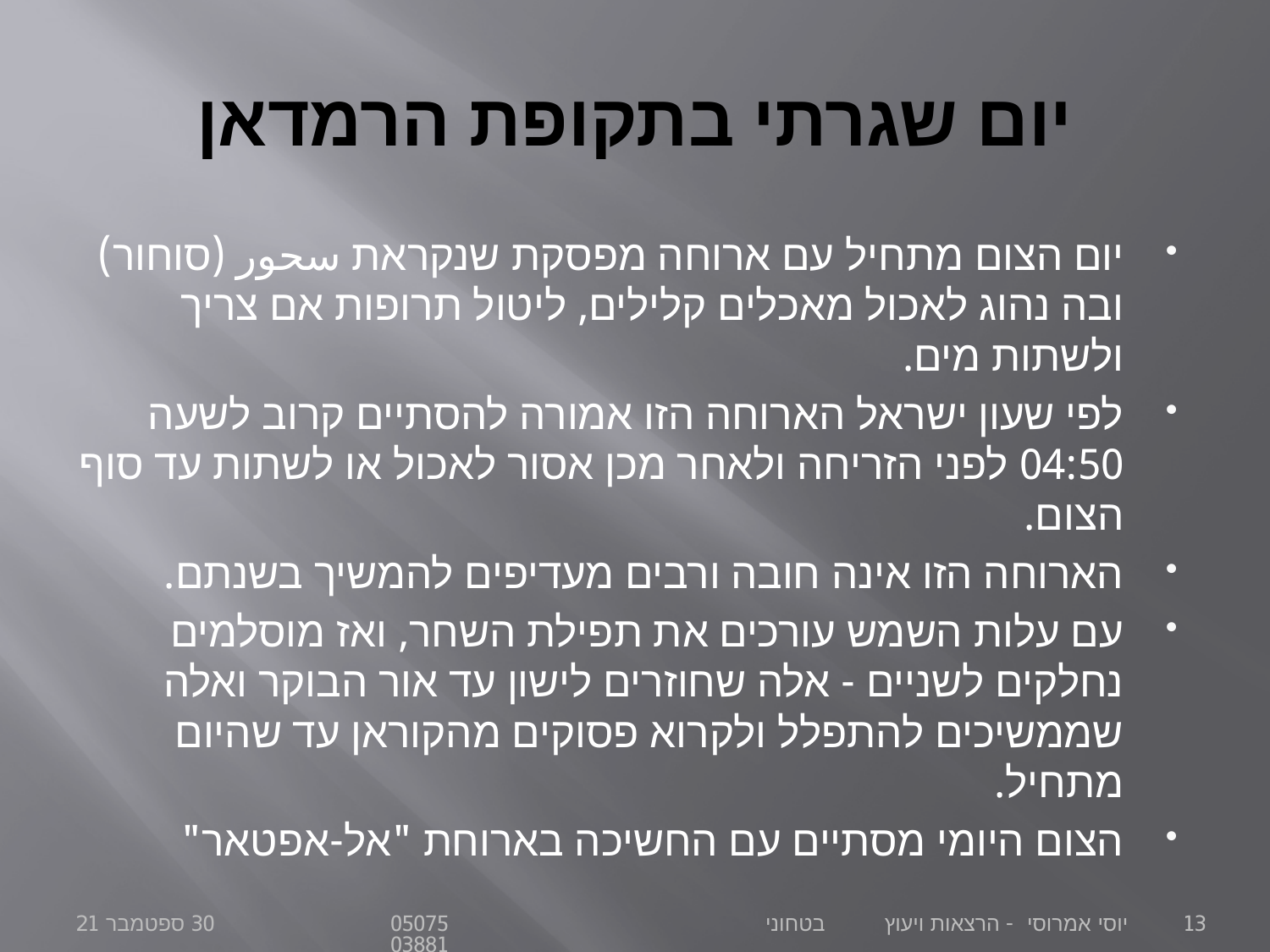

# יום שגרתי בתקופת הרמדאן
יום הצום מתחיל עם ארוחה מפסקת שנקראת سحور (סוחור) ובה נהוג לאכול מאכלים קלילים, ליטול תרופות אם צריך ולשתות מים.
לפי שעון ישראל הארוחה הזו אמורה להסתיים קרוב לשעה 04:50 לפני הזריחה ולאחר מכן אסור לאכול או לשתות עד סוף הצום.
הארוחה הזו אינה חובה ורבים מעדיפים להמשיך בשנתם.
עם עלות השמש עורכים את תפילת השחר, ואז מוסלמים נחלקים לשניים - אלה שחוזרים לישון עד אור הבוקר ואלה שממשיכים להתפלל ולקרוא פסוקים מהקוראן עד שהיום מתחיל.
הצום היומי מסתיים עם החשיכה בארוחת "אל-אפטאר"

30 ספטמבר 21
יוסי אמרוסי  - הרצאות ויעוץ בטחוני 0507503881
13